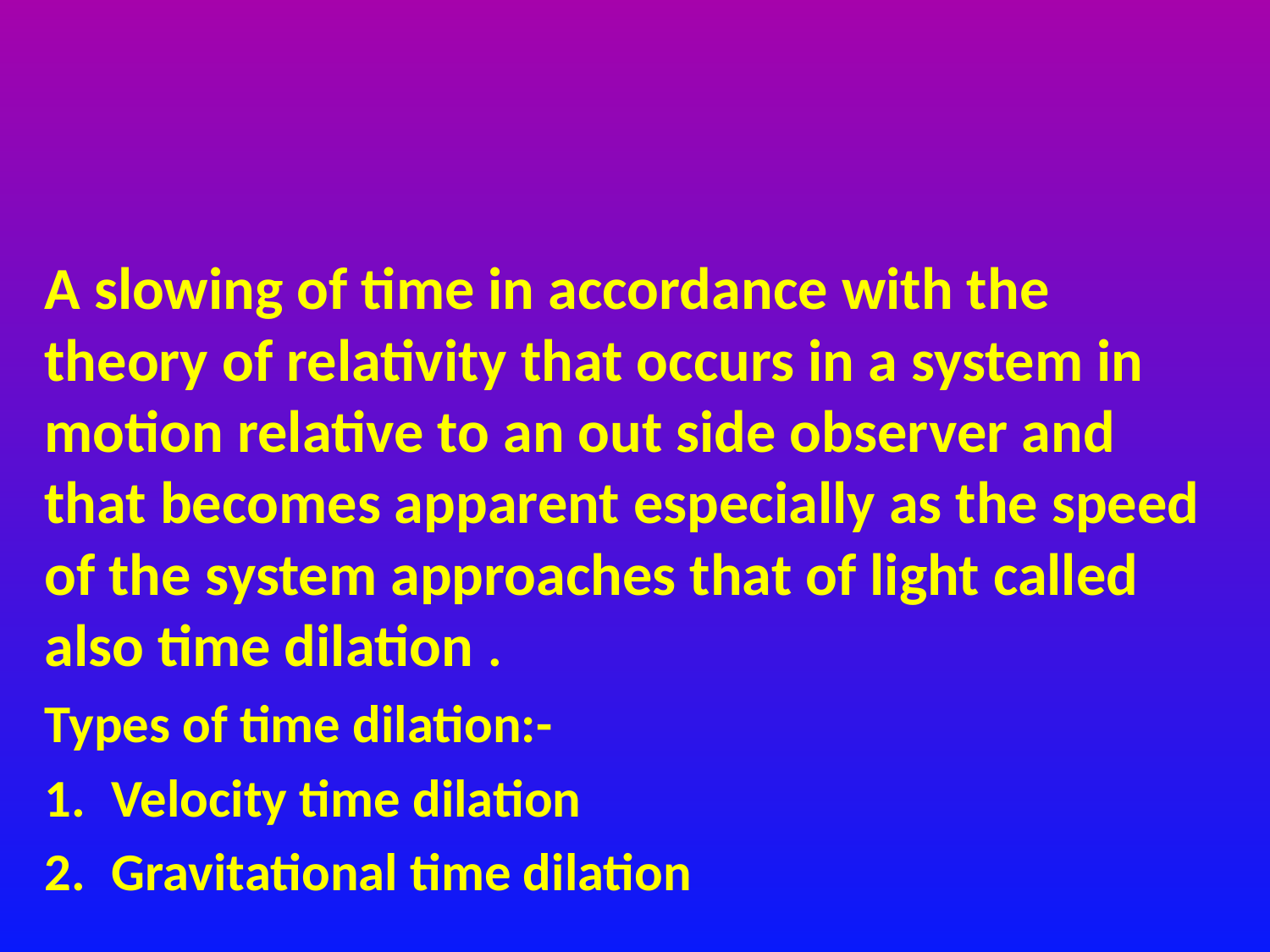

A slowing of time in accordance with the theory of relativity that occurs in a system in motion relative to an out side observer and that becomes apparent especially as the speed of the system approaches that of light called also time dilation .
Types of time dilation:-
Velocity time dilation
Gravitational time dilation

# Definition of time dilation